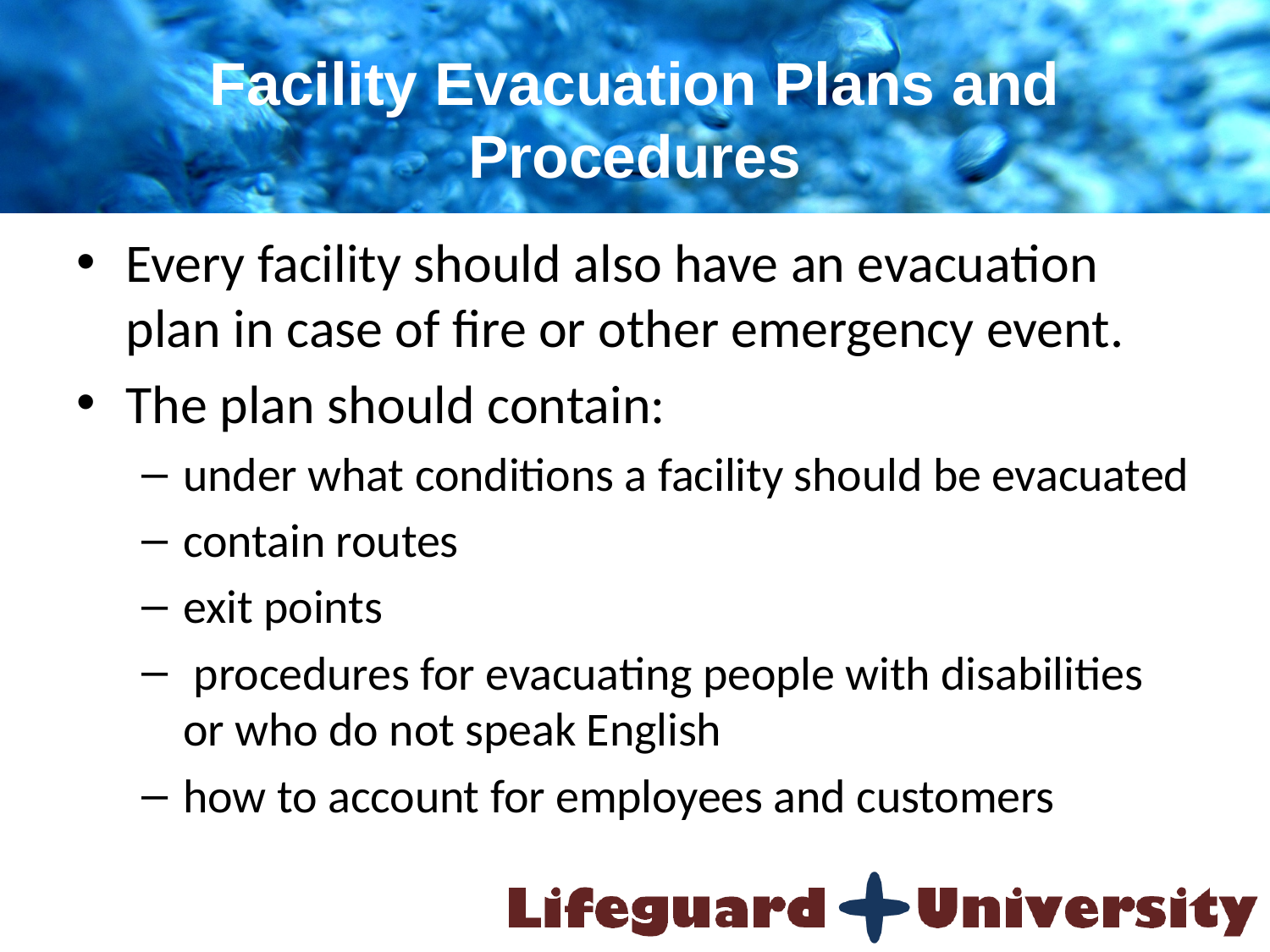

# Facility Evacuation Plans and Procedures
Every facility should also have an evacuation plan in case of fire or other emergency event.
The plan should contain:
under what conditions a facility should be evacuated
contain routes
exit points
 procedures for evacuating people with disabilities or who do not speak English
how to account for employees and customers